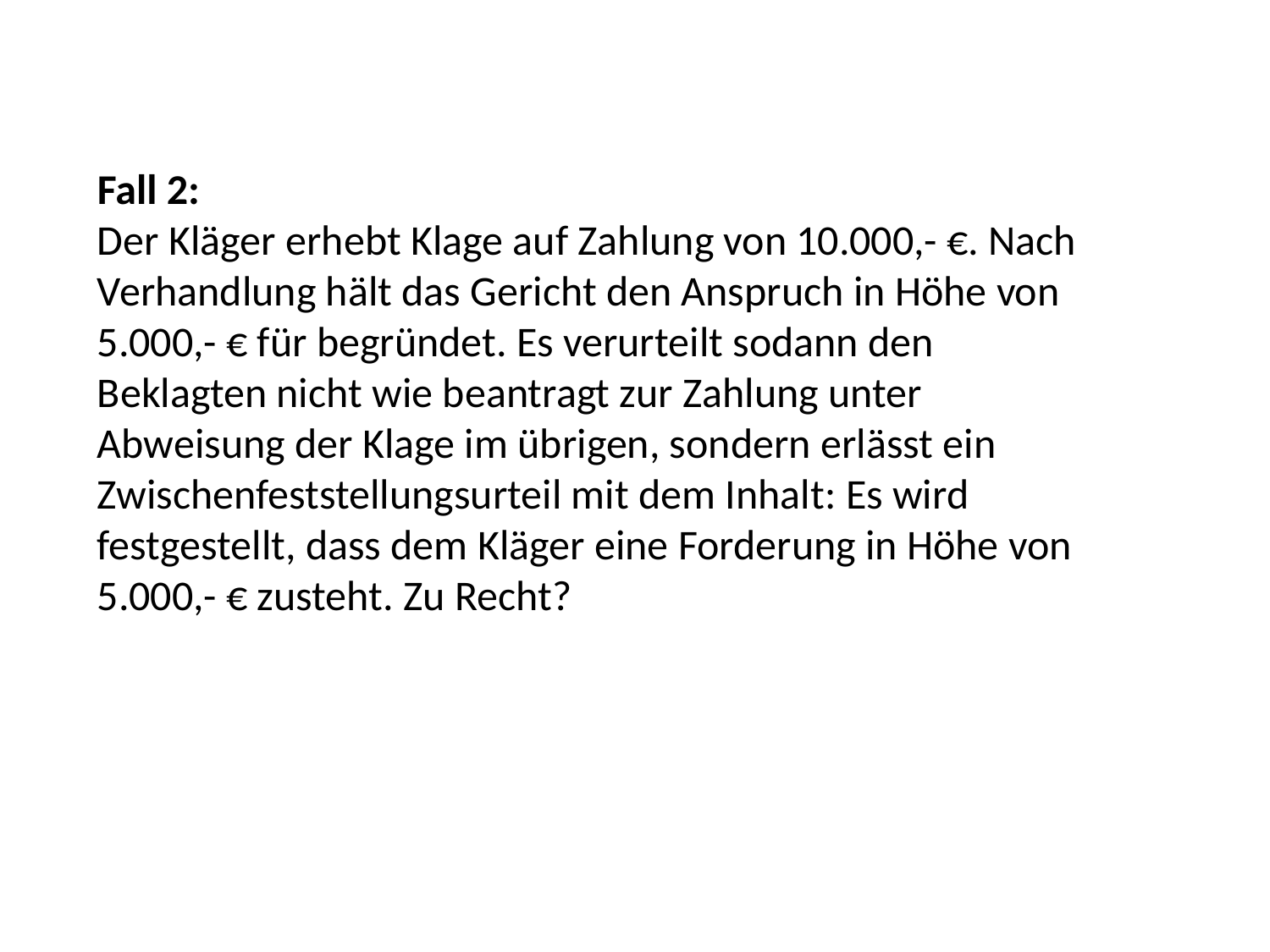

Fall 2:
Der Kläger erhebt Klage auf Zahlung von 10.000,- €. Nach Verhandlung hält das Gericht den Anspruch in Höhe von 5.000,- € für begründet. Es verurteilt sodann den Beklagten nicht wie beantragt zur Zahlung unter Abweisung der Klage im übrigen, sondern erlässt ein Zwischenfeststellungsurteil mit dem Inhalt: Es wird festgestellt, dass dem Kläger eine Forderung in Höhe von 5.000,- € zusteht. Zu Recht?